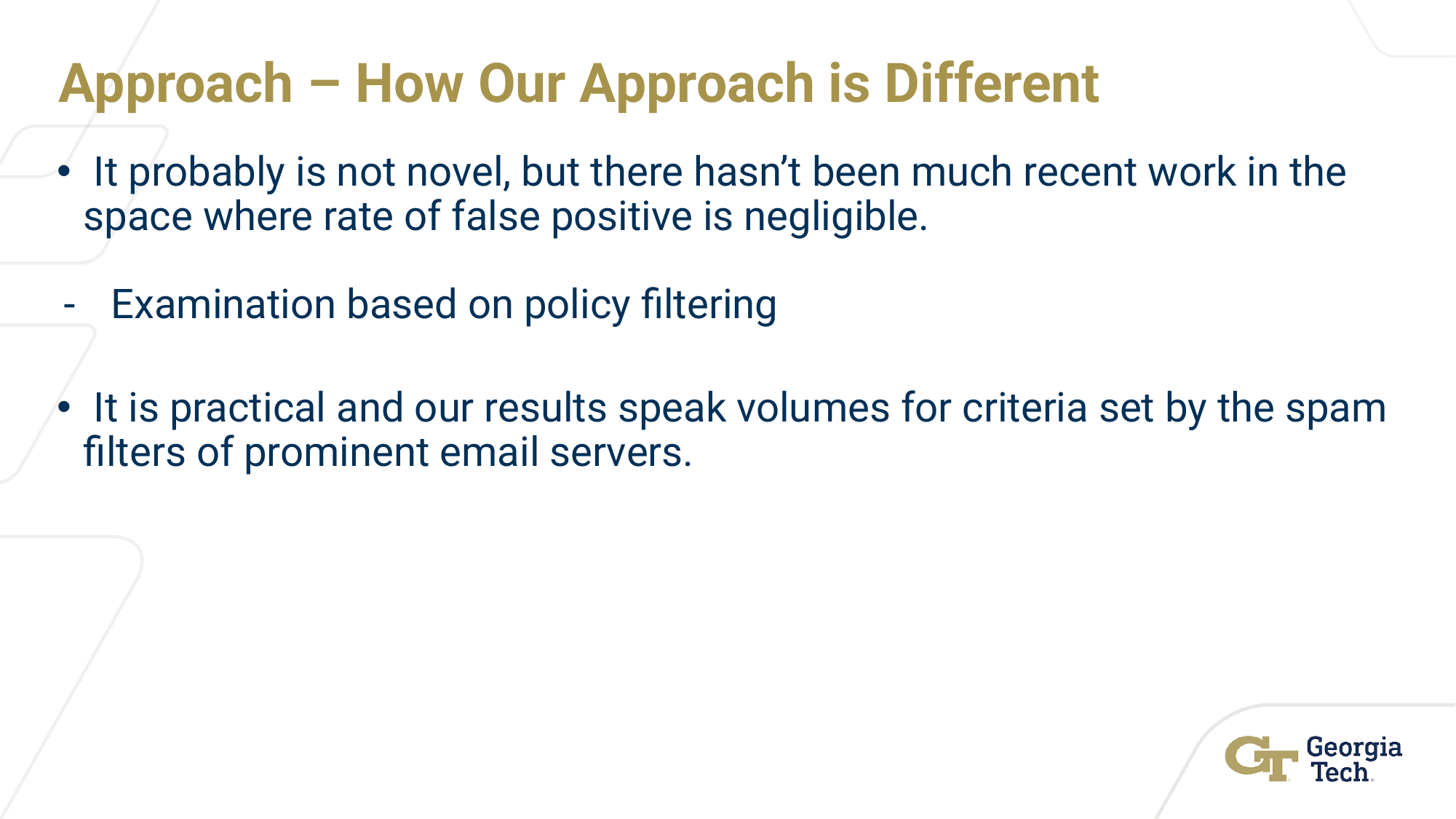

# Approach – How Our Approach is Different
 It probably is not novel, but there hasn’t been much recent work in the space where rate of false positive is negligible.

Examination based on policy filtering

 It is practical and our results speak volumes for criteria set by the spam filters of prominent email servers.